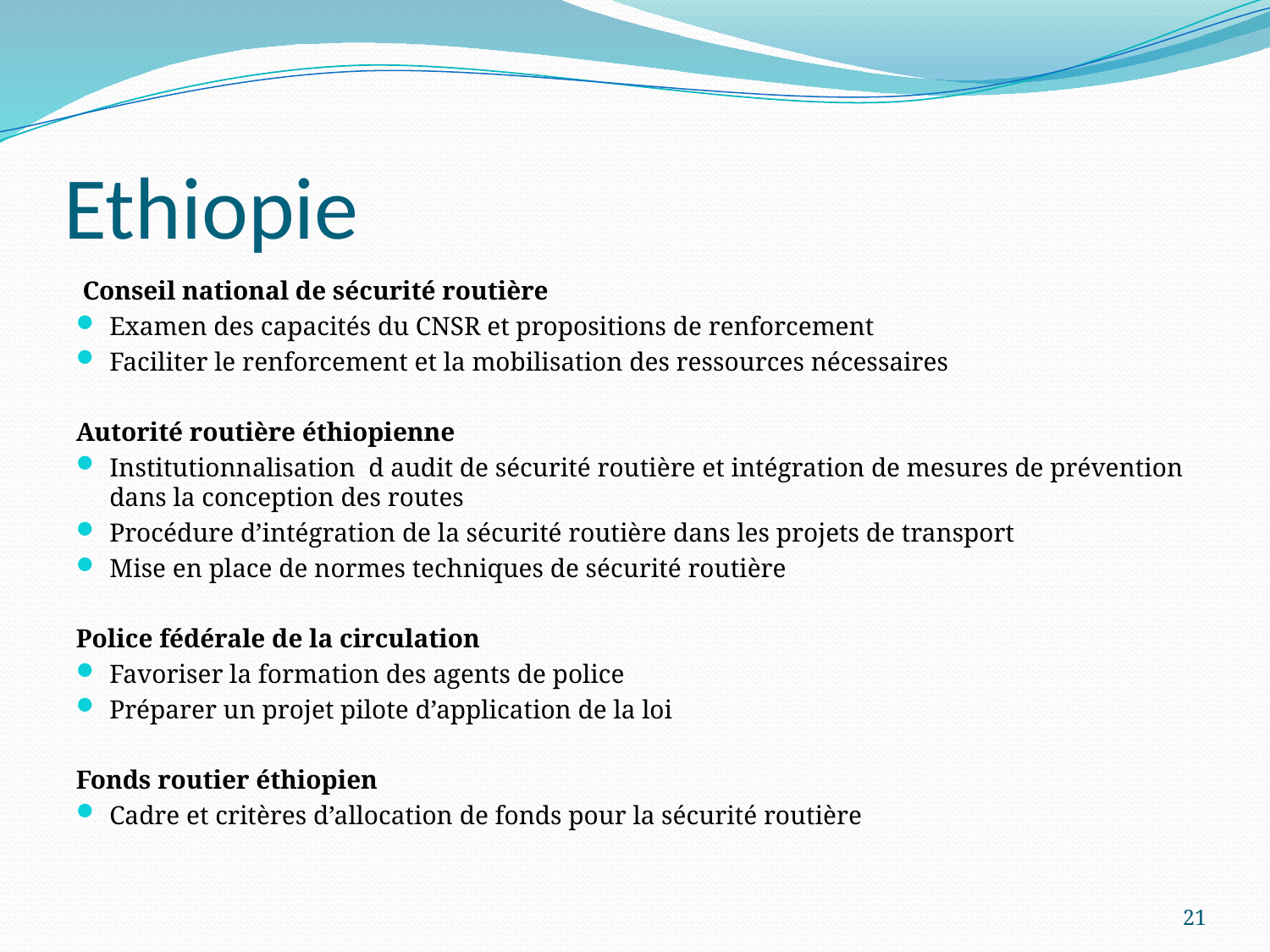

# Ethiopie
 Conseil national de sécurité routière
Examen des capacités du CNSR et propositions de renforcement
Faciliter le renforcement et la mobilisation des ressources nécessaires

Autorité routière éthiopienne
Institutionnalisation  d audit de sécurité routière et intégration de mesures de prévention dans la conception des routes
Procédure d’intégration de la sécurité routière dans les projets de transport
Mise en place de normes techniques de sécurité routière

Police fédérale de la circulation
Favoriser la formation des agents de police
Préparer un projet pilote d’application de la loi

Fonds routier éthiopien
Cadre et critères d’allocation de fonds pour la sécurité routière

21